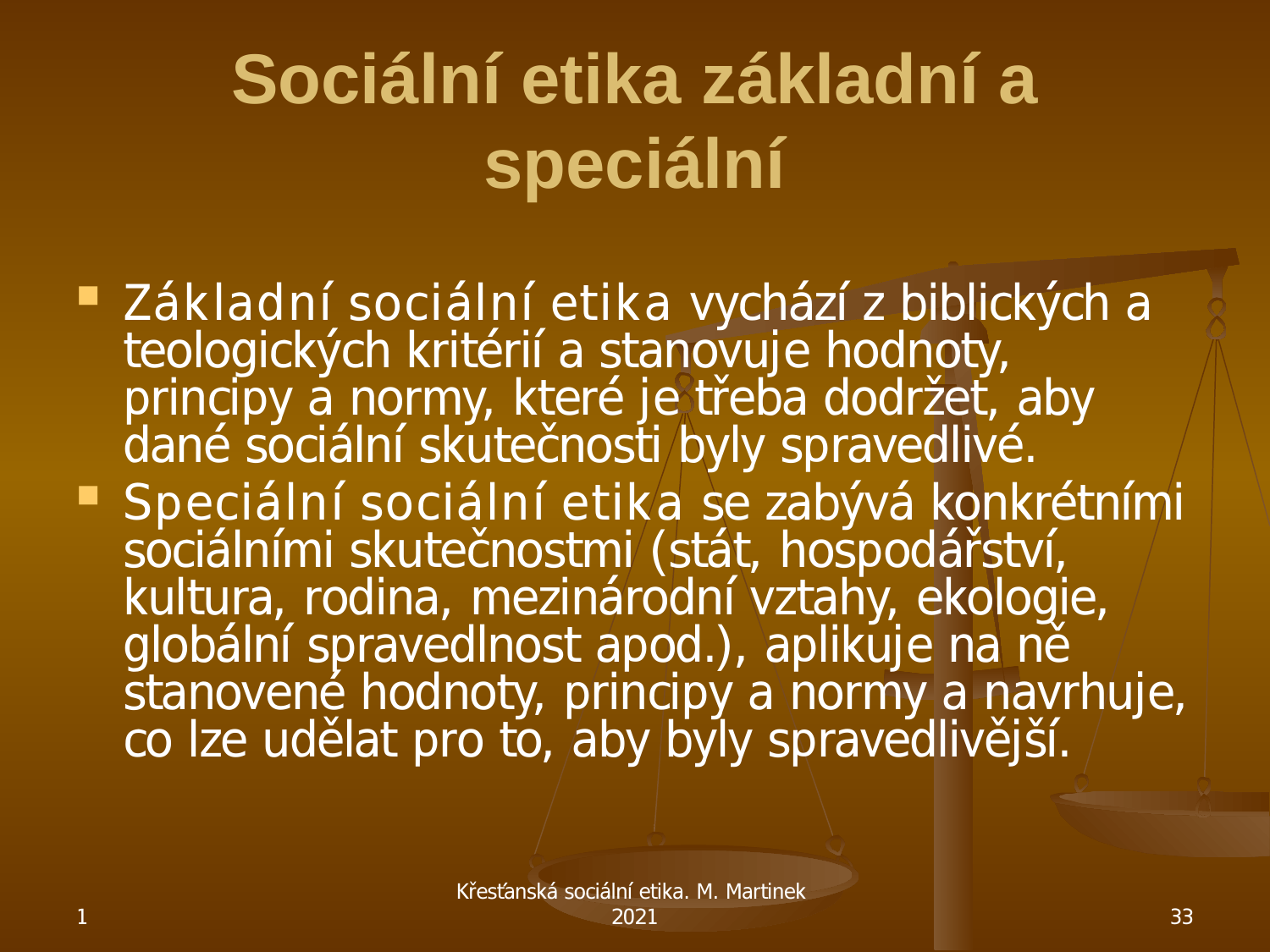

# Sociální etika základní a speciální
Základní sociální etika vychází z biblických a teologických kritérií a stanovuje hodnoty, principy a normy, které je třeba dodržet, aby dané sociální skutečnosti byly spravedlivé.
Speciální sociální etika se zabývá konkrétními sociálními skutečnostmi (stát, hospodářství, kultura, rodina, mezinárodní vztahy, ekologie, globální spravedlnost apod.), aplikuje na ně stanovené hodnoty, principy a normy a navrhuje, co lze udělat pro to, aby byly spravedlivější.
1
Křesťanská sociální etika. M. Martinek  2021
33